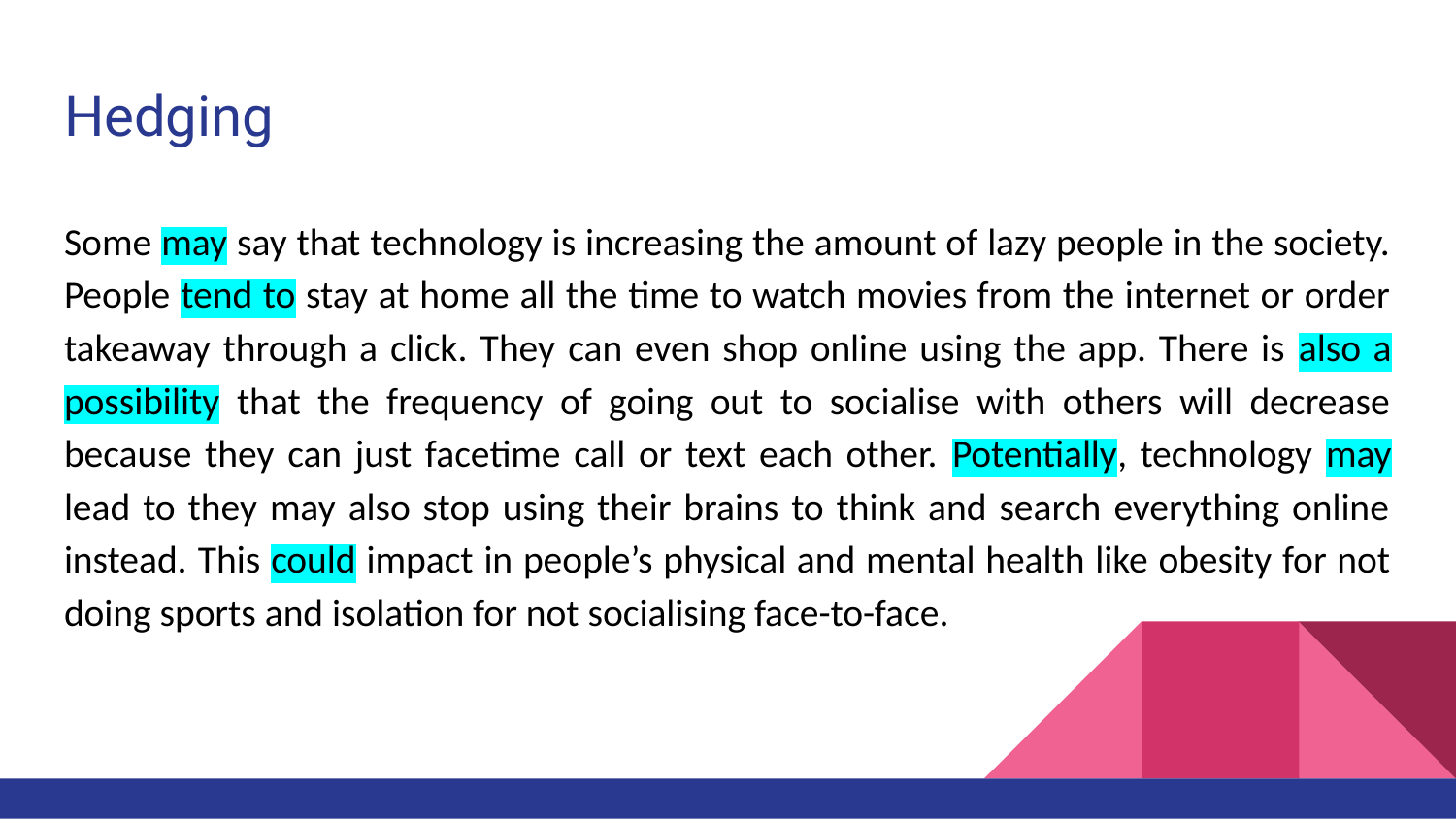

# Hedging
Some may say that technology is increasing the amount of lazy people in the society. People tend to stay at home all the time to watch movies from the internet or order takeaway through a click. They can even shop online using the app. There is also a possibility that the frequency of going out to socialise with others will decrease because they can just facetime call or text each other. Potentially, technology may lead to they may also stop using their brains to think and search everything online instead. This could impact in people’s physical and mental health like obesity for not doing sports and isolation for not socialising face-to-face.